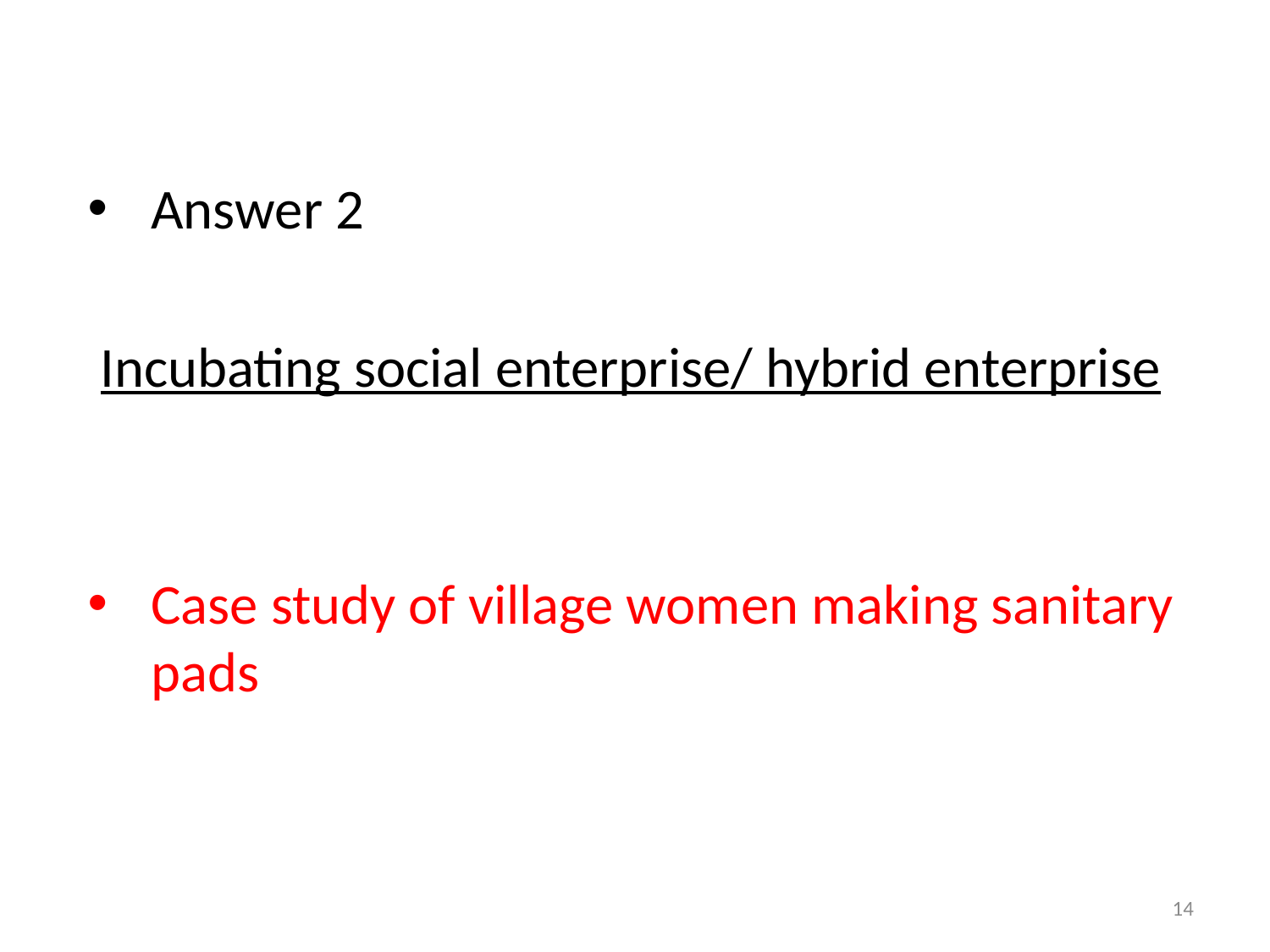

#
Answer 2

 Incubating social enterprise/ hybrid enterprise

Case study of village women making sanitary pads
14